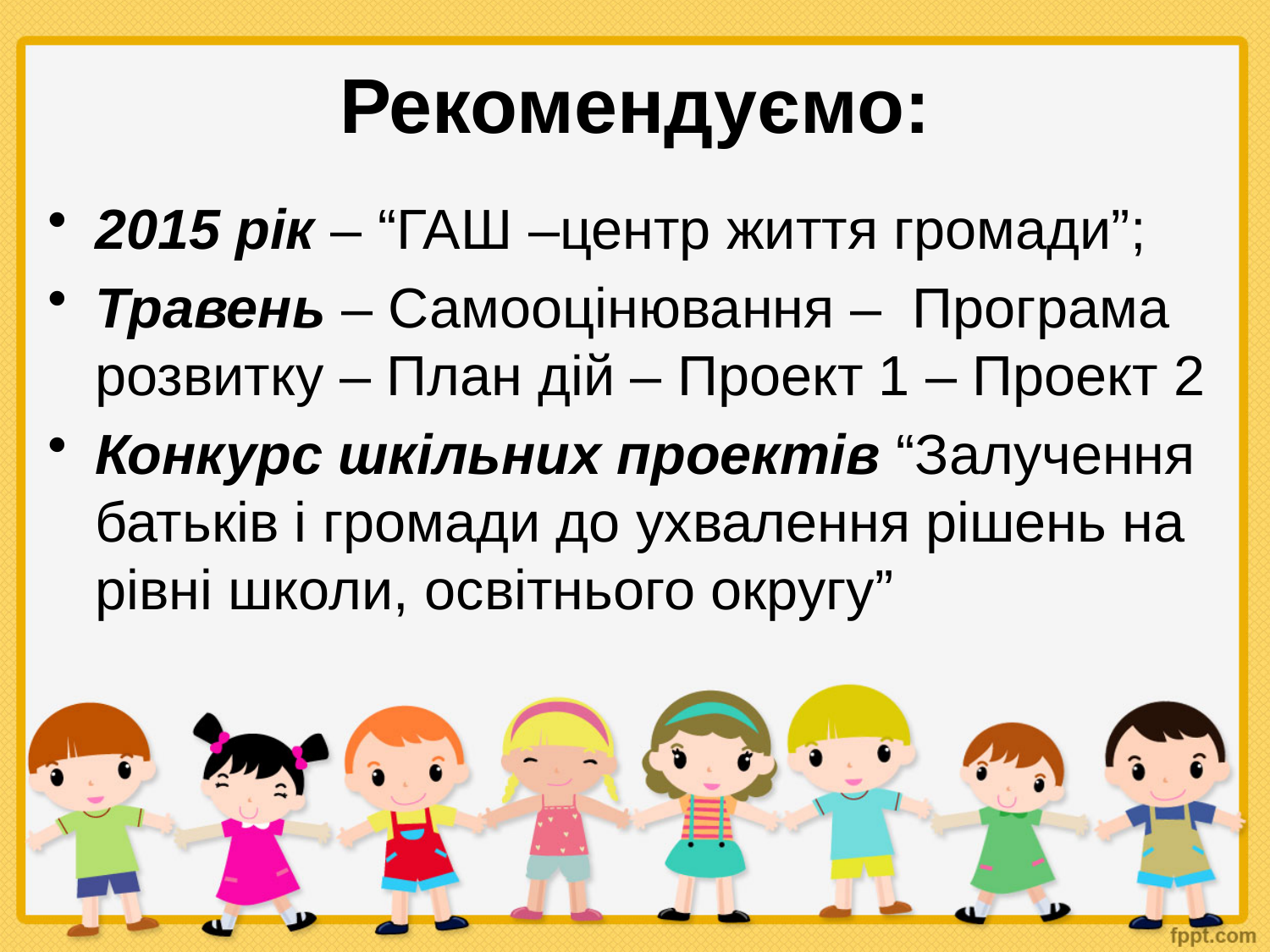

# Рекомендуємо:
2015 рік – “ГАШ –центр життя громади”;
Травень – Самооцінювання –  Програма розвитку – План дій – Проект 1 – Проект 2
Конкурс шкільних проектів “Залучення батьків і громади до ухвалення рішень на рівні школи, освітнього округу”